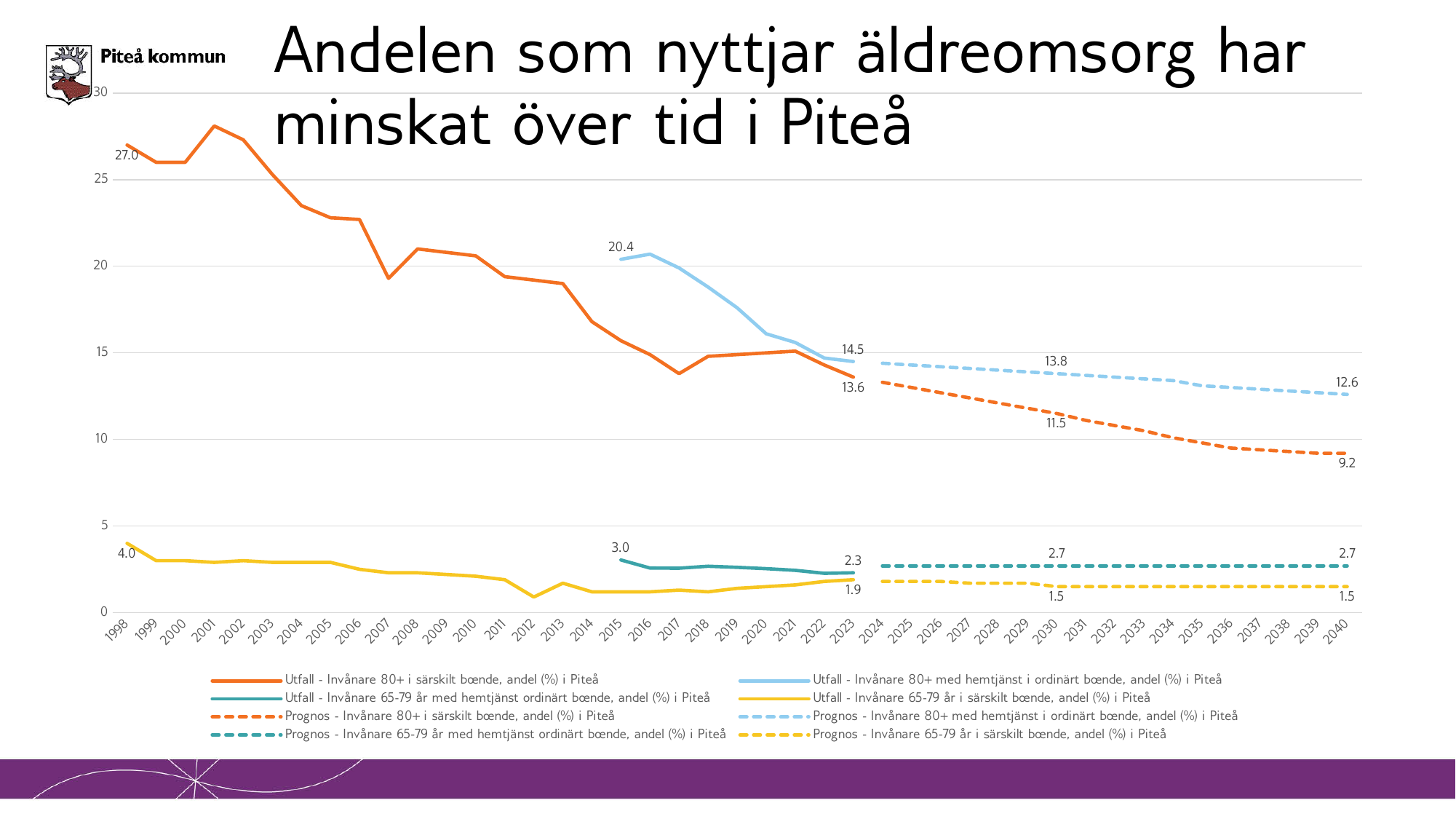

# Andelen som nyttjar äldreomsorg har minskat över tid i Piteå

### Chart

| Category | Utfall - Invånare 80+ i särskilt boende, andel (%) i Piteå  | Utfall - Invånare 80+ med hemtjänst i ordinärt boende, andel (%) i Piteå  | Utfall - Invånare 65-79 år med hemtjänst ordinärt boende, andel (%) i Piteå  | Utfall - Invånare 65-79 år i särskilt boende, andel (%) i Piteå  | Prognos - Invånare 80+ i särskilt boende, andel (%) i Piteå  | Prognos - Invånare 80+ med hemtjänst i ordinärt boende, andel (%) i Piteå  | Prognos - Invånare 65-79 år med hemtjänst ordinärt boende, andel (%) i Piteå  | Prognos - Invånare 65-79 år i särskilt boende, andel (%) i Piteå  |
|---|---|---|---|---|---|---|---|---|
| 1998 | 27.0 | None | None | 4.0 | None | None | None | None |
| 1999 | 26.0 | None | None | 3.0 | None | None | None | None |
| 2000 | 26.0 | None | None | 3.0 | None | None | None | None |
| 2001 | 28.1 | None | None | 2.9 | None | None | None | None |
| 2002 | 27.3 | None | None | 3.0 | None | None | None | None |
| 2003 | 25.3 | None | None | 2.9 | None | None | None | None |
| 2004 | 23.5 | None | None | 2.9 | None | None | None | None |
| 2005 | 22.8 | None | None | 2.9 | None | None | None | None |
| 2006 | 22.7 | None | None | 2.5 | None | None | None | None |
| 2007 | 19.3 | None | None | 2.3 | None | None | None | None |
| 2008 | 21.0 | None | None | 2.3 | None | None | None | None |
| 2009 | 20.8 | None | None | 2.2 | None | None | None | None |
| 2010 | 20.6 | None | None | 2.1 | None | None | None | None |
| 2011 | 19.4 | None | None | 1.9 | None | None | None | None |
| 2012 | 19.2 | None | None | 0.9 | None | None | None | None |
| 2013 | 19.0 | None | None | 1.7 | None | None | None | None |
| 2014 | 16.8 | None | None | 1.2 | None | None | None | None |
| 2015 | 15.7 | 20.4 | 3.039202 | 1.2 | None | None | None | None |
| 2016 | 14.9 | 20.7 | 2.573799 | 1.2 | None | None | None | None |
| 2017 | 13.8 | 19.9 | 2.566012 | 1.3 | None | None | None | None |
| 2018 | 14.8 | 18.8 | 2.676747 | 1.2 | None | None | None | None |
| 2019 | 14.9 | 17.6 | 2.61479 | 1.4 | None | None | None | None |
| 2020 | 15.0 | 16.1 | 2.538602 | 1.5 | None | None | None | None |
| 2021 | 15.1 | 15.6 | 2.441241 | 1.6 | None | None | None | None |
| 2022 | 14.3 | 14.7 | 2.270968 | 1.8 | None | None | None | None |
| 2023 | 13.6 | 14.5 | 2.3 | 1.9 | None | None | None | None |
| 2024 | None | None | None | None | 13.3 | 14.4 | 2.7 | 1.8 |
| 2025 | None | None | None | None | 13.0 | 14.3 | 2.7 | 1.8 |
| 2026 | None | None | None | None | 12.7 | 14.2 | 2.7 | 1.8 |
| 2027 | None | None | None | None | 12.4 | 14.1 | 2.7 | 1.7 |
| 2028 | None | None | None | None | 12.1 | 14.0 | 2.7 | 1.7 |
| 2029 | None | None | None | None | 11.8 | 13.9 | 2.7 | 1.7 |
| 2030 | None | None | None | None | 11.5 | 13.8 | 2.7 | 1.5 |
| 2031 | None | None | None | None | 11.1 | 13.7 | 2.7 | 1.5 |
| 2032 | None | None | None | None | 10.8 | 13.6 | 2.7 | 1.5 |
| 2033 | None | None | None | None | 10.5 | 13.5 | 2.7 | 1.5 |
| 2034 | None | None | None | None | 10.1 | 13.4 | 2.7 | 1.5 |
| 2035 | None | None | None | None | 9.8 | 13.1 | 2.7 | 1.5 |
| 2036 | None | None | None | None | 9.5 | 13.0 | 2.7 | 1.5 |
| 2037 | None | None | None | None | 9.4 | 12.9 | 2.7 | 1.5 |
| 2038 | None | None | None | None | 9.3 | 12.8 | 2.7 | 1.5 |
| 2039 | None | None | None | None | 9.2 | 12.7 | 2.7 | 1.5 |
| 2040 | None | None | None | None | 9.2 | 12.6 | 2.7 | 1.5 |